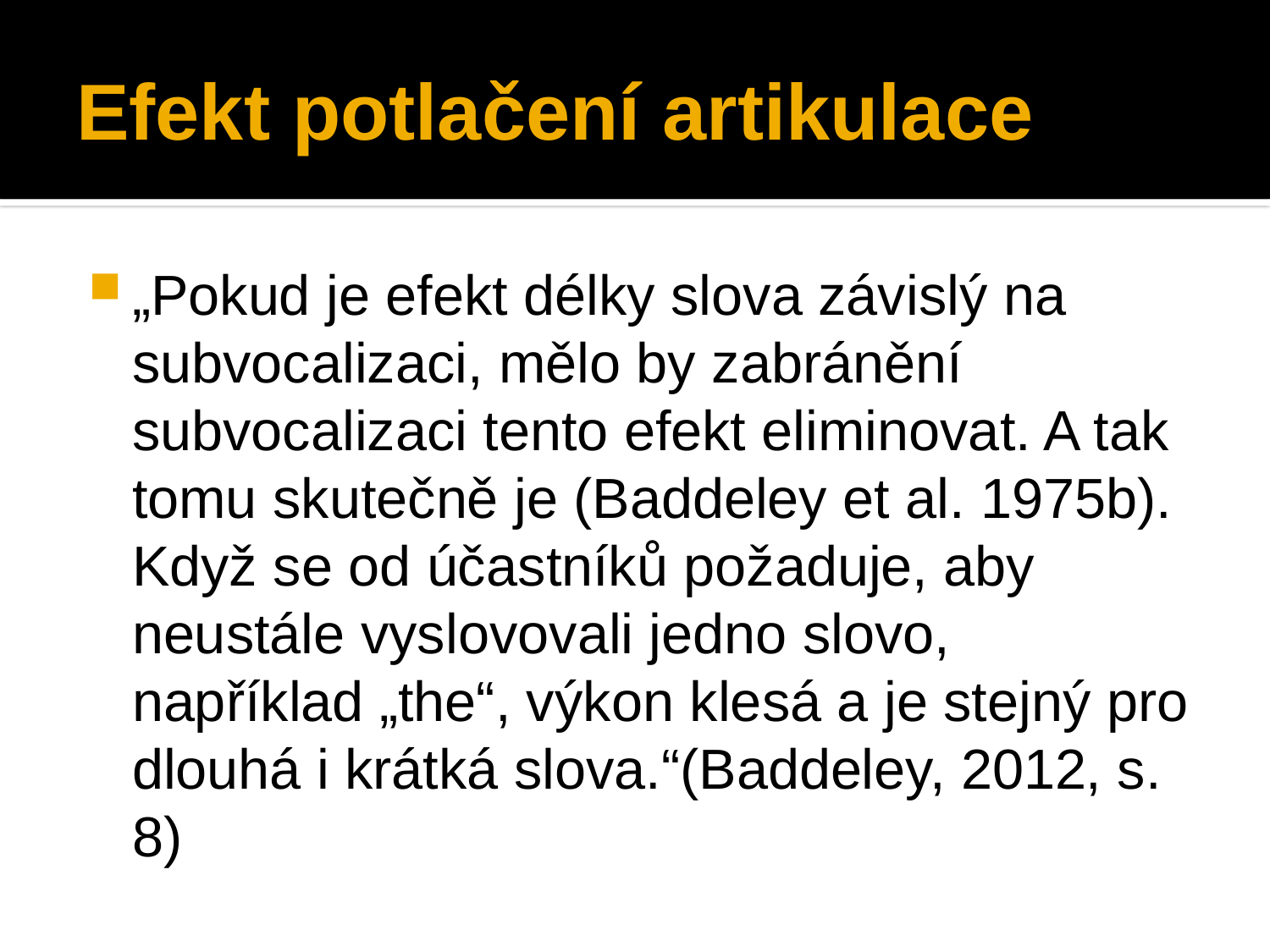

# Efekt potlačení artikulace
„Pokud je efekt délky slova závislý na subvocalizaci, mělo by zabránění subvocalizaci tento efekt eliminovat. A tak tomu skutečně je (Baddeley et al. 1975b). Když se od účastníků požaduje, aby neustále vyslovovali jedno slovo, například „the“, výkon klesá a je stejný pro dlouhá i krátká slova.“(Baddeley, 2012, s. 8)